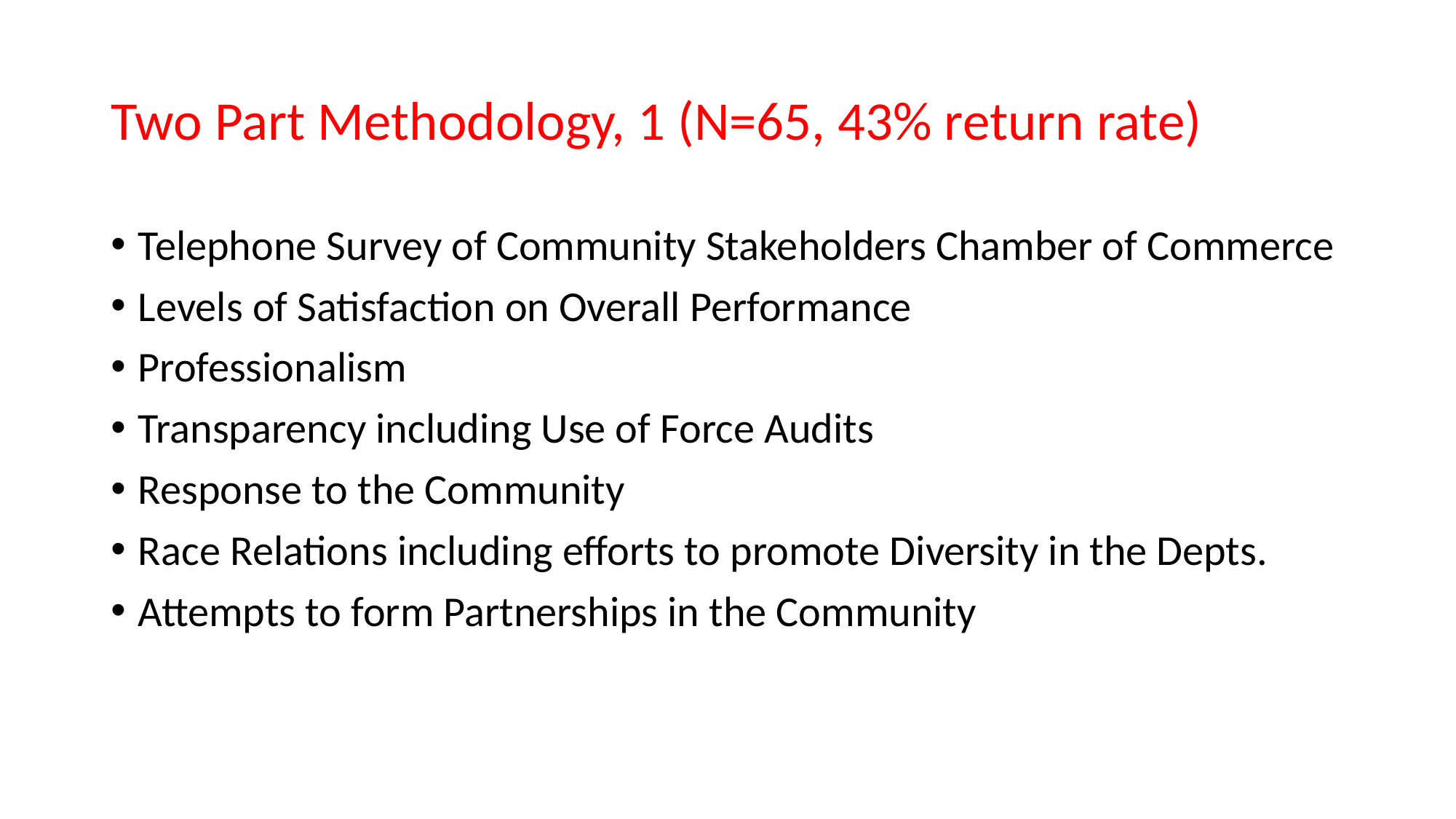

# Two Part Methodology, 1 (N=65, 43% return rate)
Telephone Survey of Community Stakeholders Chamber of Commerce
Levels of Satisfaction on Overall Performance
Professionalism
Transparency including Use of Force Audits
Response to the Community
Race Relations including efforts to promote Diversity in the Depts.
Attempts to form Partnerships in the Community